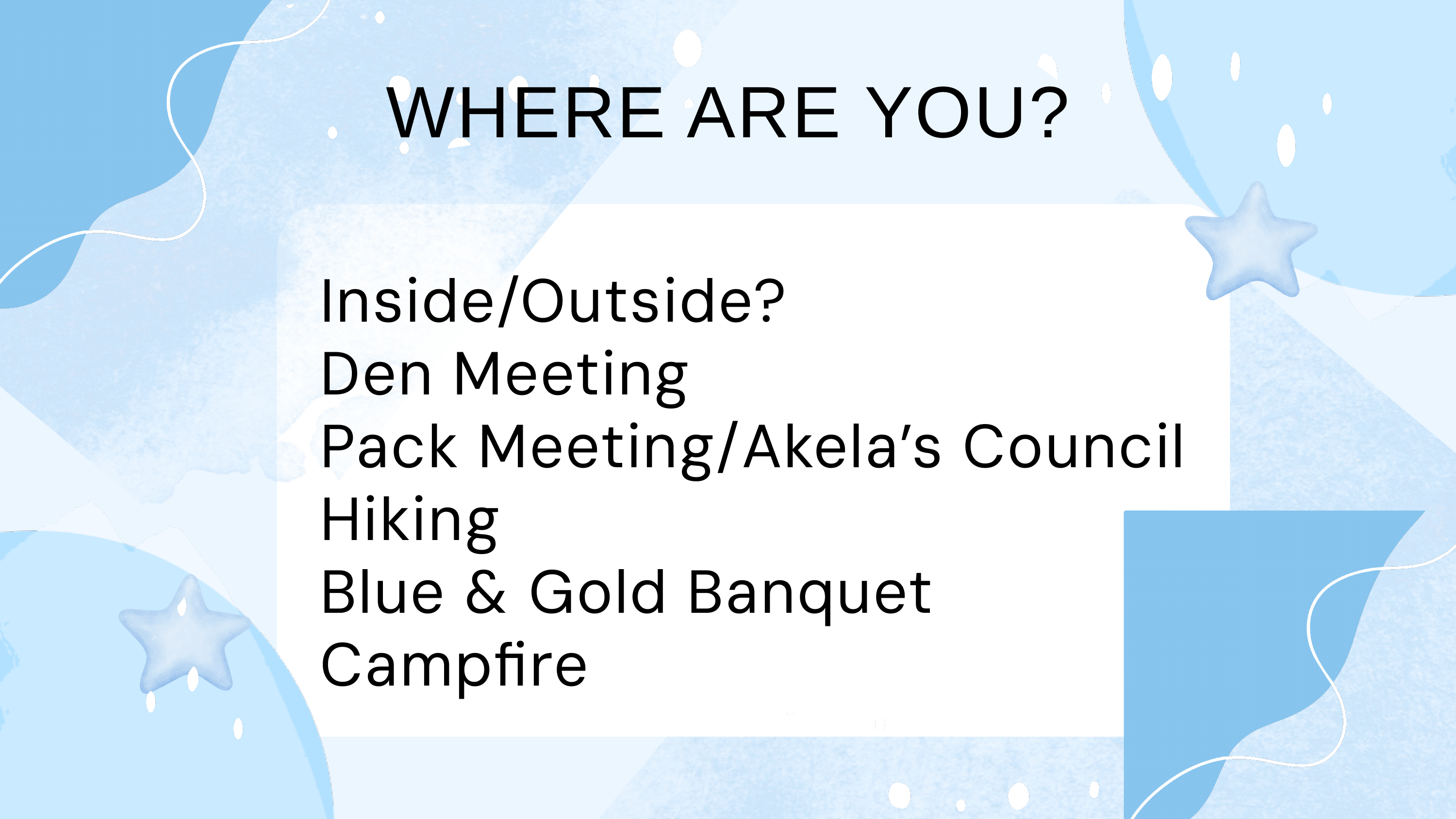

WHERE ARE YOU?

Inside/Outside?
Den Meeting
Pack Meeting/Akela’s Council
Hiking
Blue & Gold Banquet
Campfire